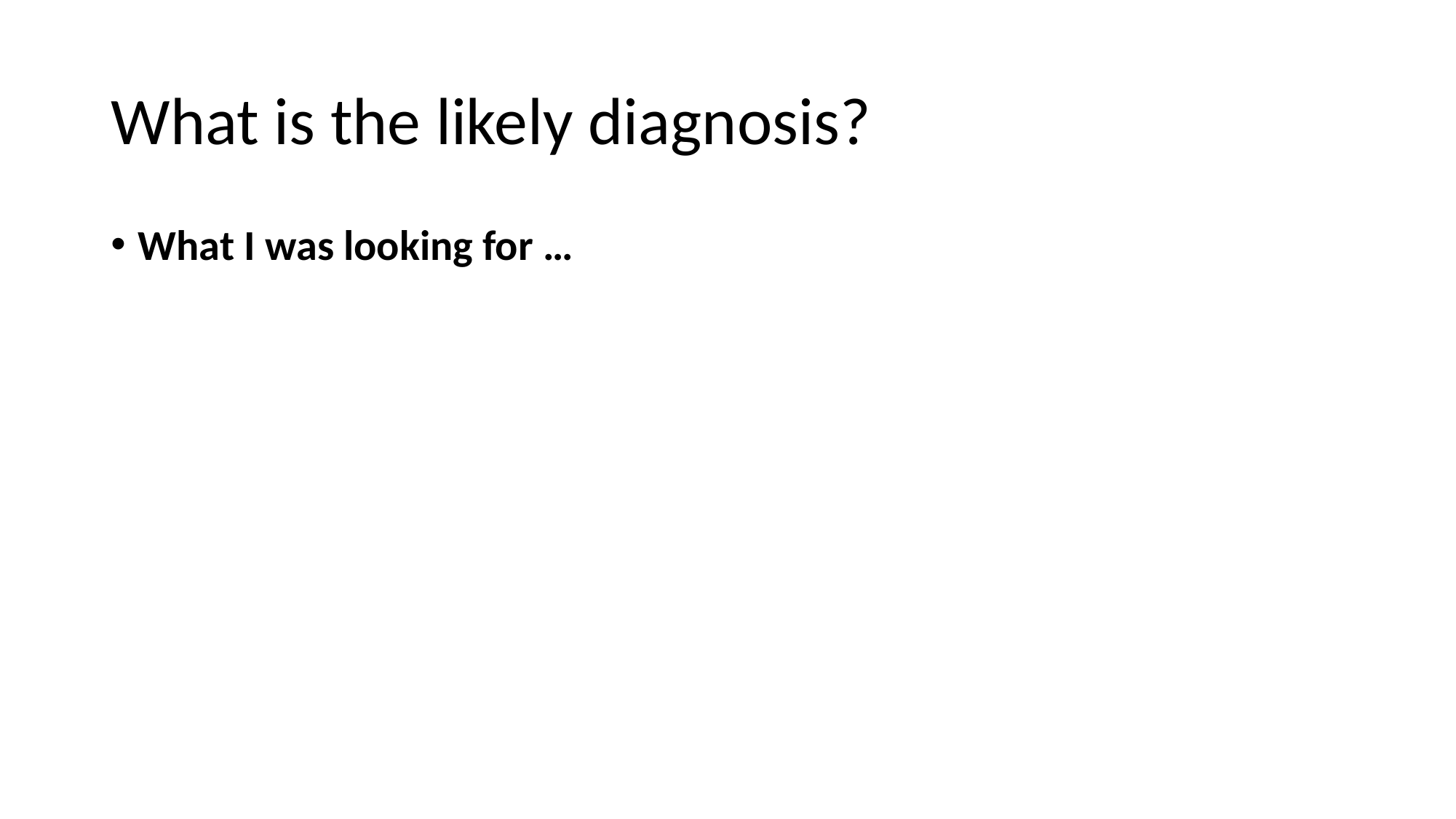

# What is the likely diagnosis?
What I was looking for …